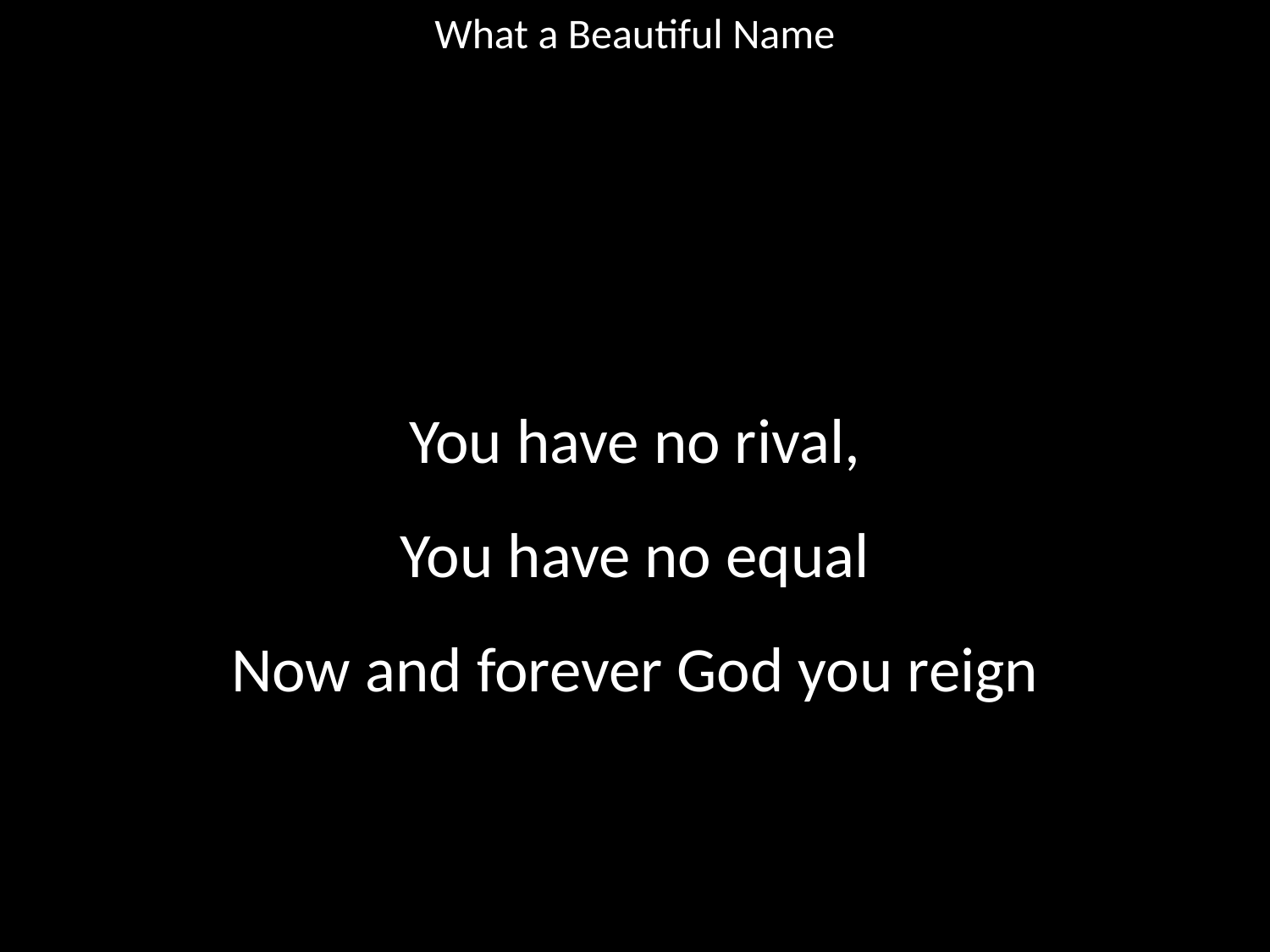

What a Beautiful Name
#
You have no rival,
You have no equal
Now and forever God you reign